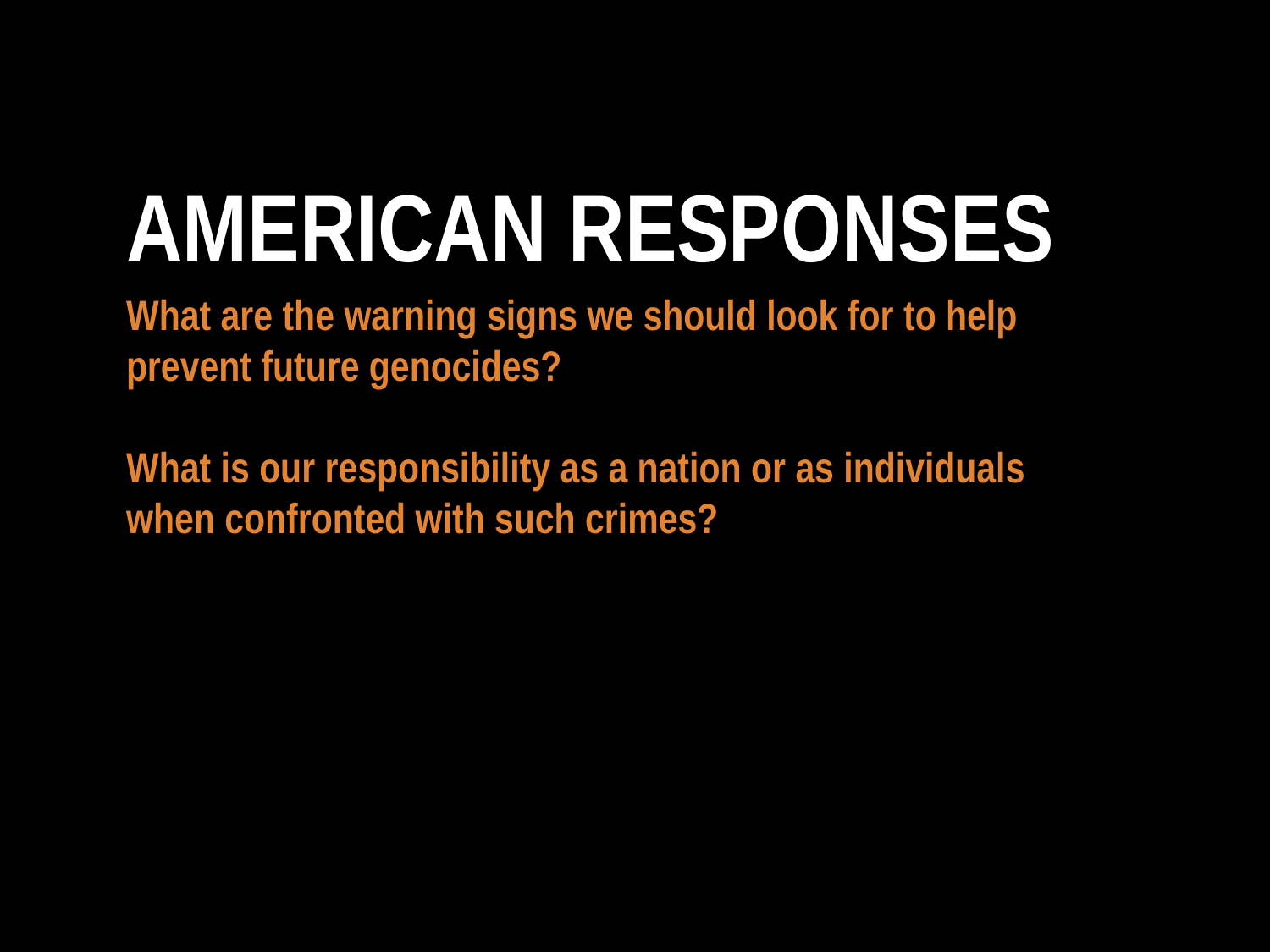

AMERICAN RESPONSES
What are the warning signs we should look for to help prevent future genocides?

What is our responsibility as a nation or as individuals when confronted with such crimes?